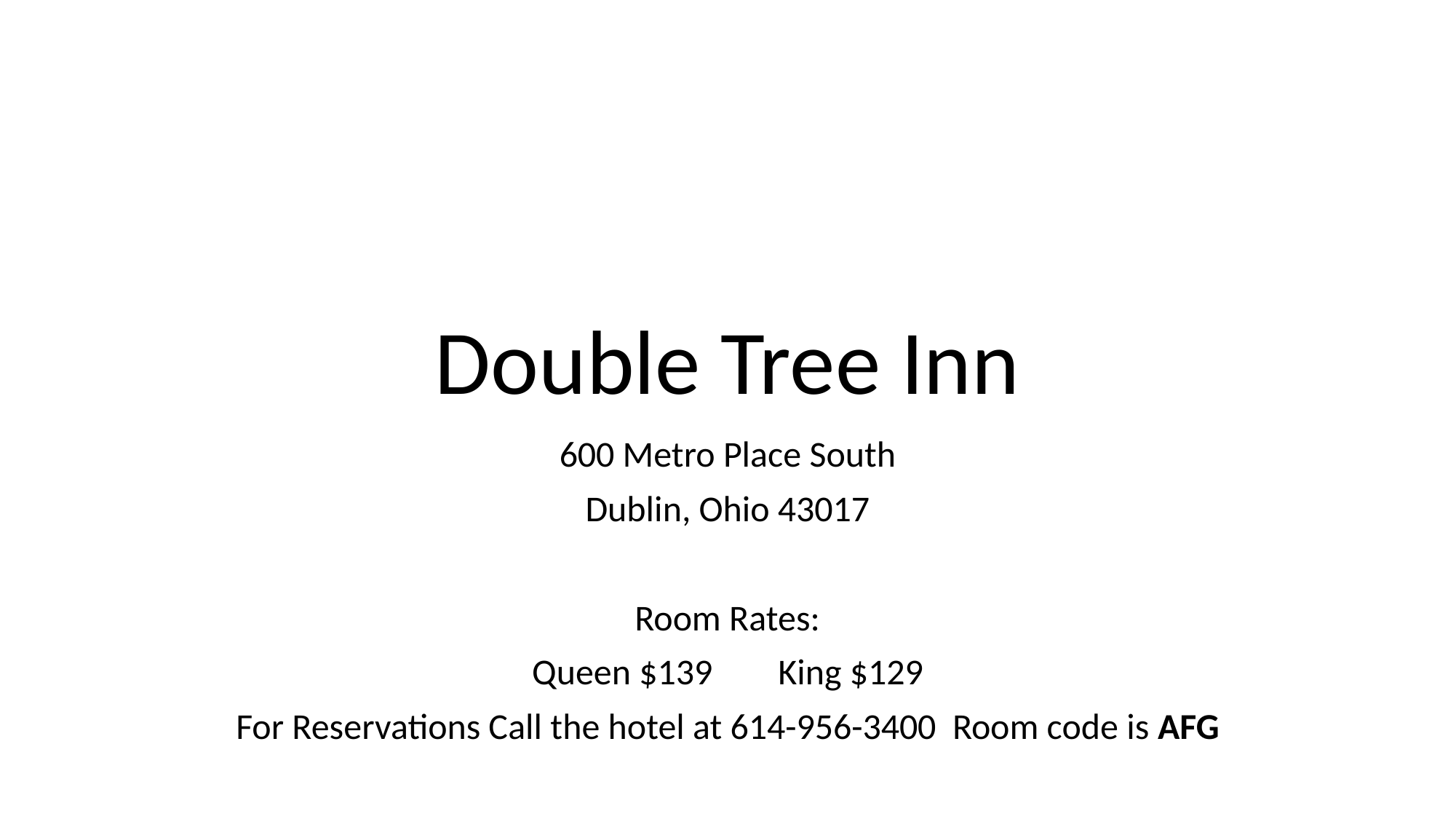

# Double Tree Inn
600 Metro Place South
Dublin, Ohio 43017

Room Rates:
Queen $139        King $129
For Reservations Call the hotel at 614-956-3400  Room code is AFG